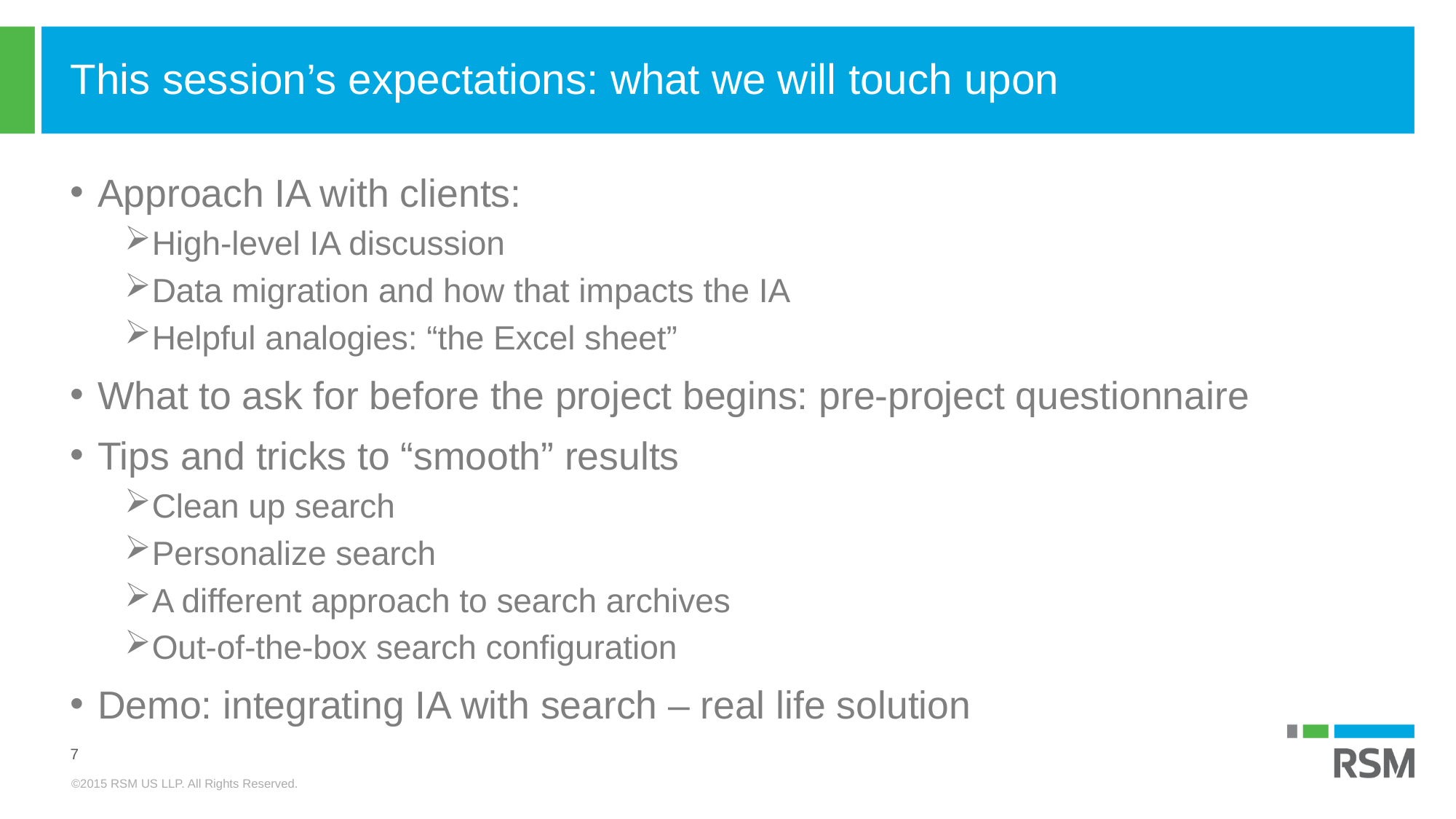

# This session’s expectations: what we will touch upon
Approach IA with clients:
High-level IA discussion
Data migration and how that impacts the IA
Helpful analogies: “the Excel sheet”
What to ask for before the project begins: pre-project questionnaire
Tips and tricks to “smooth” results
Clean up search
Personalize search
A different approach to search archives
Out-of-the-box search configuration
Demo: integrating IA with search – real life solution

7